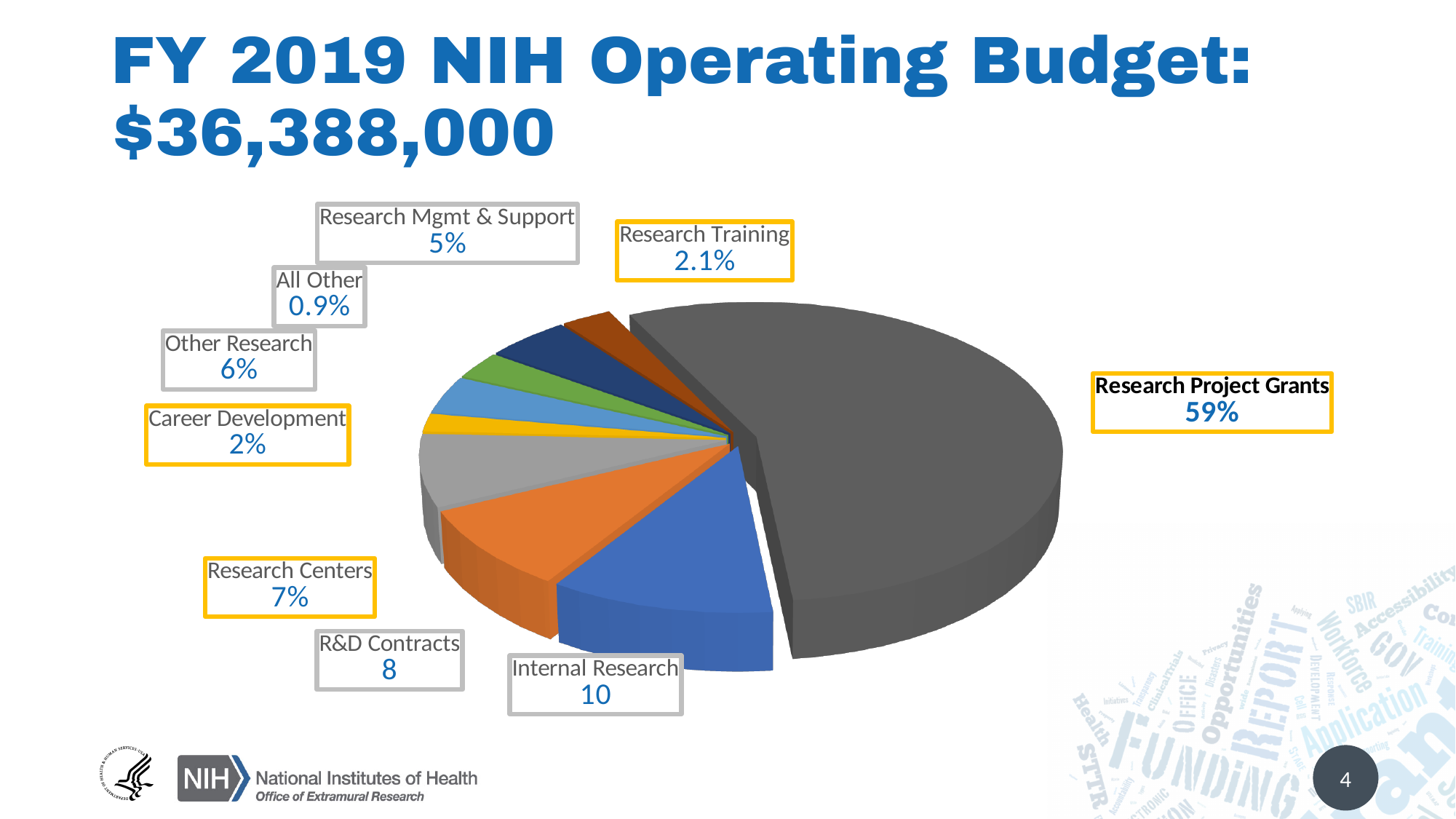

# FY 2019 NIH Operating Budget: $36,388,000

[unsupported chart]